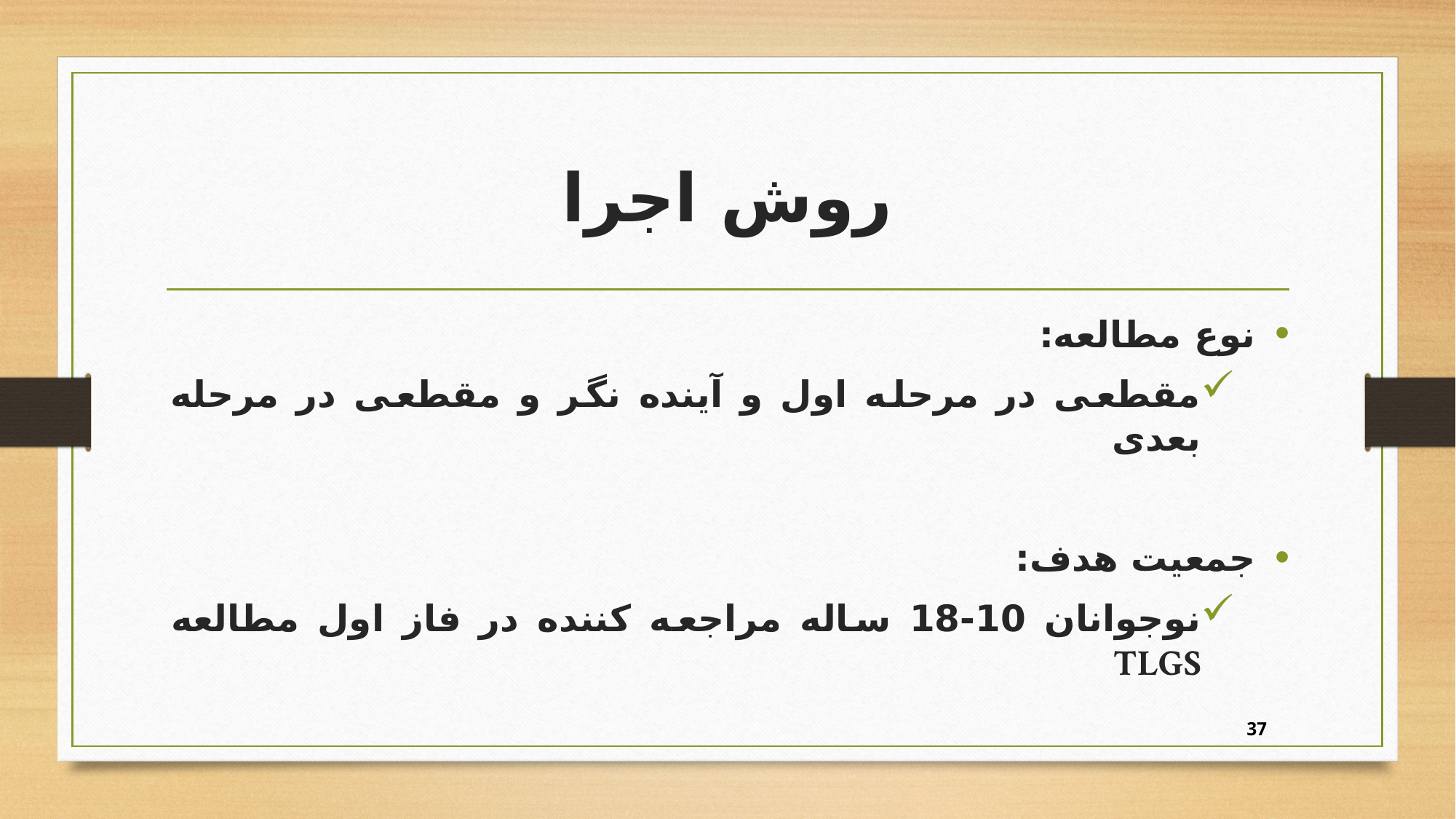

# روش اجرا
نوع مطالعه:
مقطعی در مرحله اول و آینده نگر و مقطعی در مرحله بعدی

جمعیت هدف:
نوجوانان 10-18 ساله مراجعه کننده در فاز اول مطالعه TLGS
37